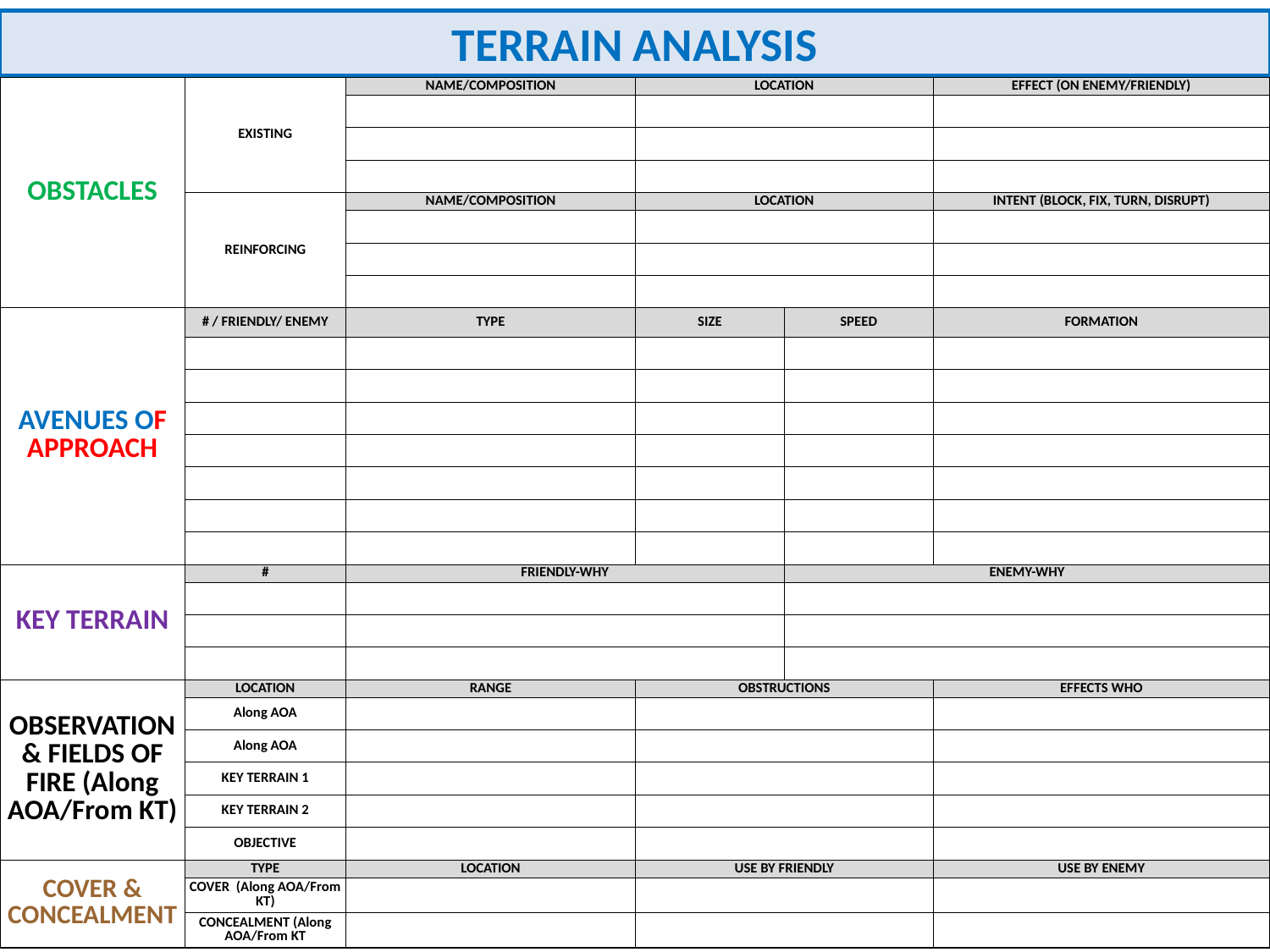

TERRAIN ANALYSIS
| OAKOC | TYPE | DEDUCTION |  |  |  |
| --- | --- | --- | --- | --- | --- |
| OBSTACLES | EXISTING | NAME/COMPOSITION | LOCATION |  | EFFECT (ON ENEMY/FRIENDLY) |
|  |  |  |  |  |  |
|  |  |  |  |  |  |
|  |  |  |  |  |  |
|  | REINFORCING | NAME/COMPOSITION | LOCATION |  | INTENT (BLOCK, FIX, TURN, DISRUPT) |
|  |  |  |  |  |  |
|  |  |  |  |  |  |
|  |  |  |  |  |  |
| AVENUES OF APPROACH | # / FRIENDLY/ ENEMY | TYPE | SIZE | SPEED | FORMATION |
|  |  |  |  |  |  |
|  |  |  |  |  |  |
|  |  |  |  |  |  |
|  |  |  |  |  |  |
|  |  |  |  |  |  |
|  |  |  |  |  |  |
|  |  |  |  |  |  |
| KEY TERRAIN | # | FRIENDLY-WHY |  | ENEMY-WHY |  |
|  |  |  |  |  |  |
|  |  |  |  |  |  |
|  |  |  |  |  |  |
| OBSERVATION & FIELDS OF FIRE (Along AOA/From KT) | LOCATION | RANGE | OBSTRUCTIONS |  | EFFECTS WHO |
|  | Along AOA |  |  |  |  |
|  | Along AOA |  |  |  |  |
|  | KEY TERRAIN 1 |  |  |  |  |
|  | KEY TERRAIN 2 |  |  |  |  |
|  | OBJECTIVE |  |  |  |  |
| COVER & CONCEALMENT | TYPE | LOCATION | USE BY FRIENDLY |  | USE BY ENEMY |
|  | COVER (Along AOA/From KT) |  |  |  |  |
|  | CONCEALMENT (Along AOA/From KT |  |  |  |  |